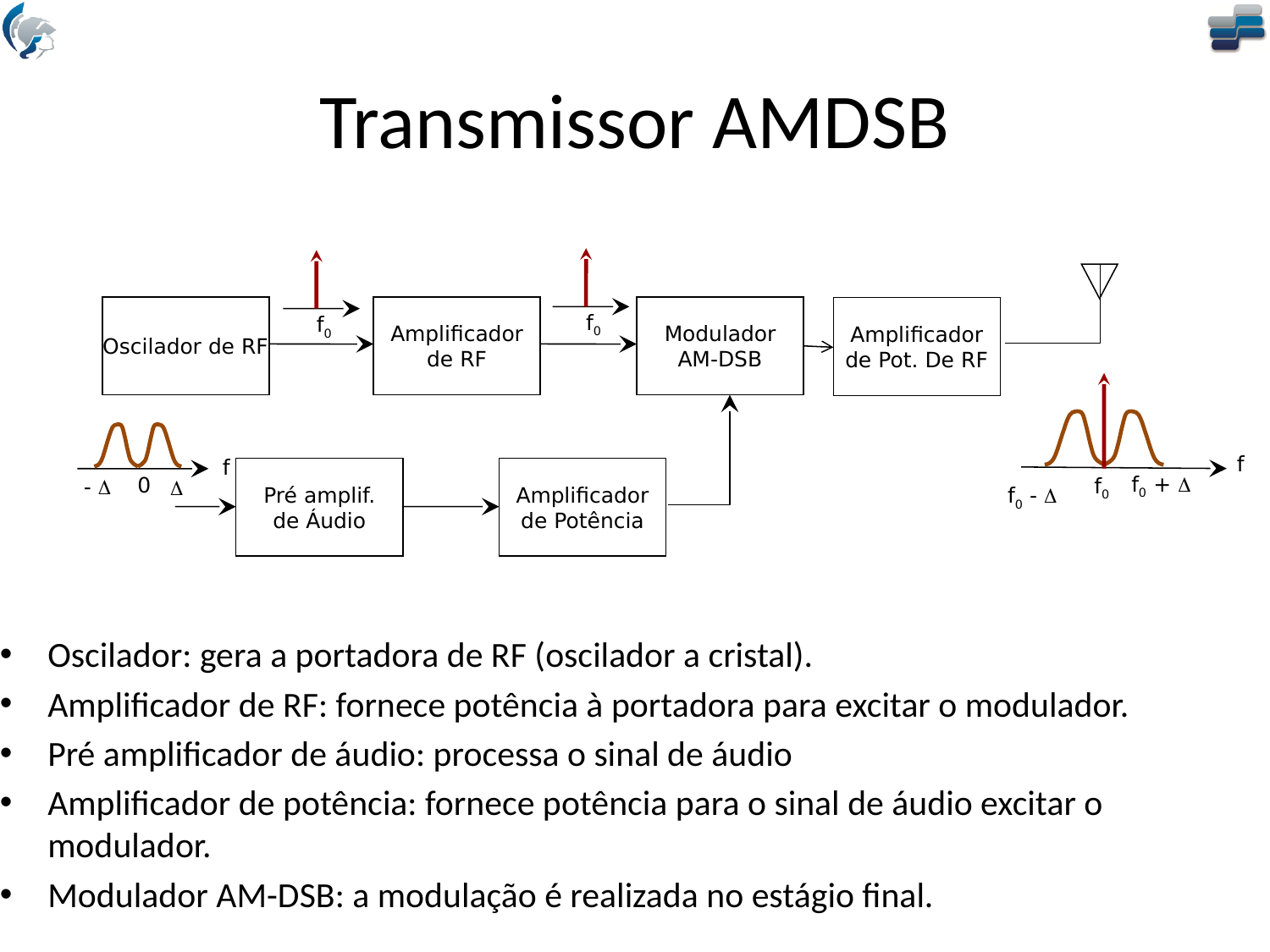

# Transmissor AMDSB

f0

f0

Oscilador de RF
Amplificador
de RF
Modulador
AM-DSB
Amplificador
de Pot. De RF

f
f0 + Δ
f0

f0 - Δ

f
0
- Δ
Δ

Pré amplif.
de Áudio
Amplificador
de Potência

Oscilador: gera a portadora de RF (oscilador a cristal).
Amplificador de RF: fornece potência à portadora para excitar o modulador.
Pré amplificador de áudio: processa o sinal de áudio
Amplificador de potência: fornece potência para o sinal de áudio excitar o modulador.
Modulador AM-DSB: a modulação é realizada no estágio final.